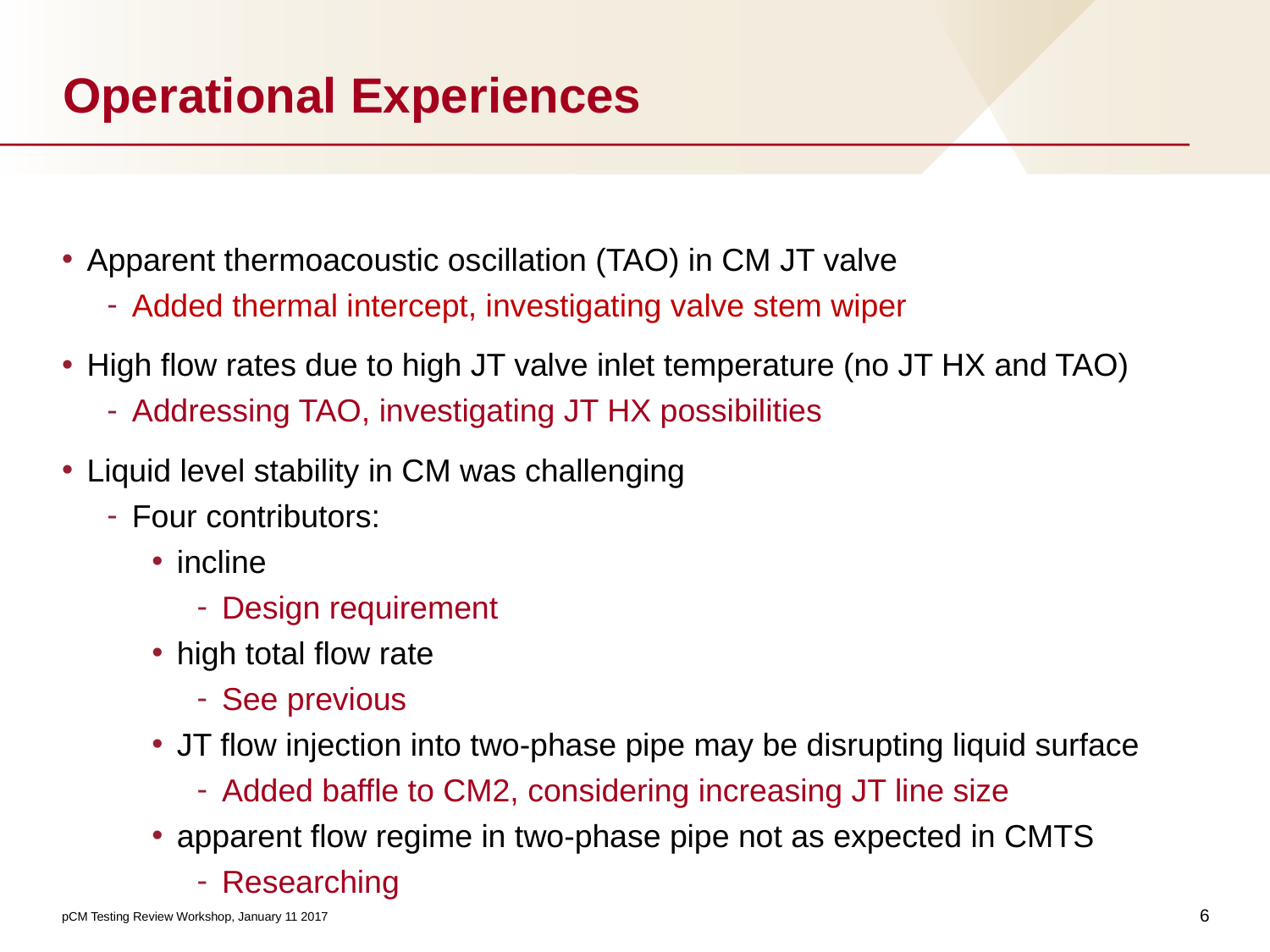

# Operational Experiences
Apparent thermoacoustic oscillation (TAO) in CM JT valve
Added thermal intercept, investigating valve stem wiper
High flow rates due to high JT valve inlet temperature (no JT HX and TAO)
Addressing TAO, investigating JT HX possibilities
Liquid level stability in CM was challenging
Four contributors:
incline
Design requirement
high total flow rate
See previous
JT flow injection into two-phase pipe may be disrupting liquid surface
Added baffle to CM2, considering increasing JT line size
apparent flow regime in two-phase pipe not as expected in CMTS
Researching

6
pCM Testing Review Workshop, January 11 2017